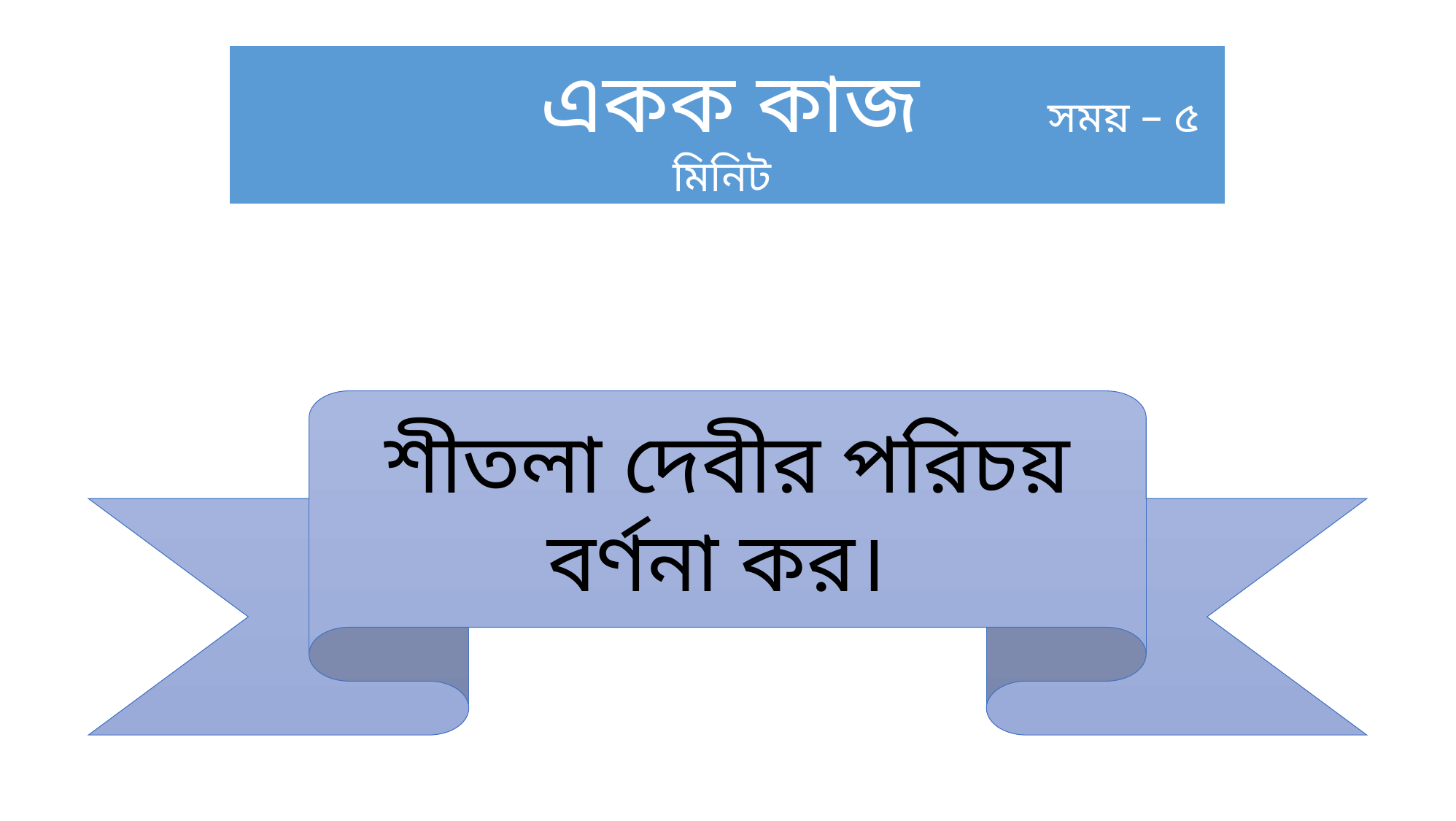

একক কাজ      সময় – ৫ মিনিট
শীতলা দেবীর পরিচয় বর্ণনা কর।